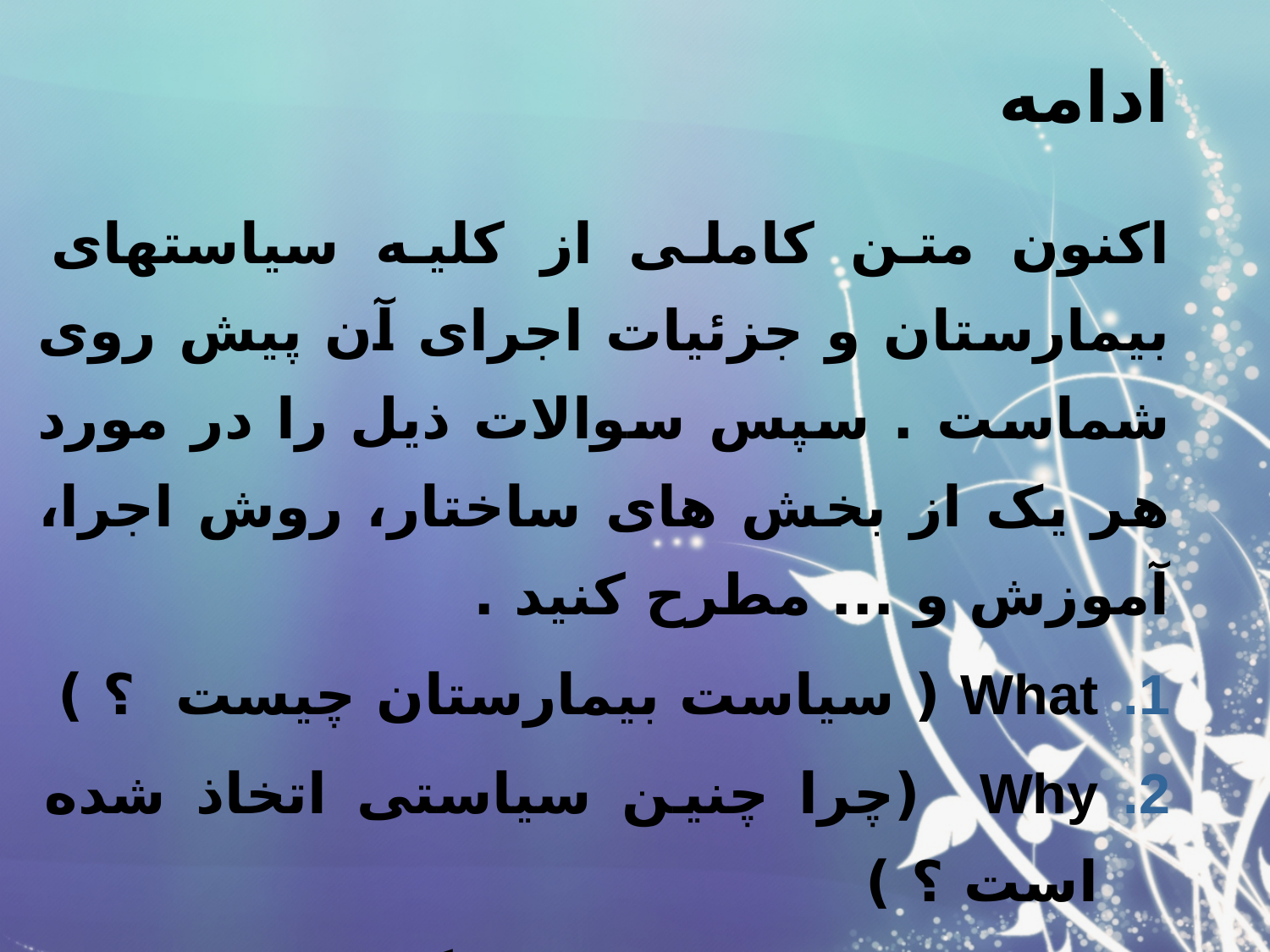

# ادامه
اکنون متن کاملی از کلیه سیاستهای بیمارستان و جزئیات اجرای آن پیش روی شماست . سپس سوالات ذیل را در مورد هر یک از بخش های ساختار، روش اجرا، آموزش و ... مطرح کنید .
What ( سیاست بیمارستان چیست  ؟ )
Why  (چرا چنین سیاستی اتخاذ شده است ؟ )
How ( این سیاست چگونه اجرا می شود ؟ )
Who ( توسط چه کسی اجرا می شود؟ )